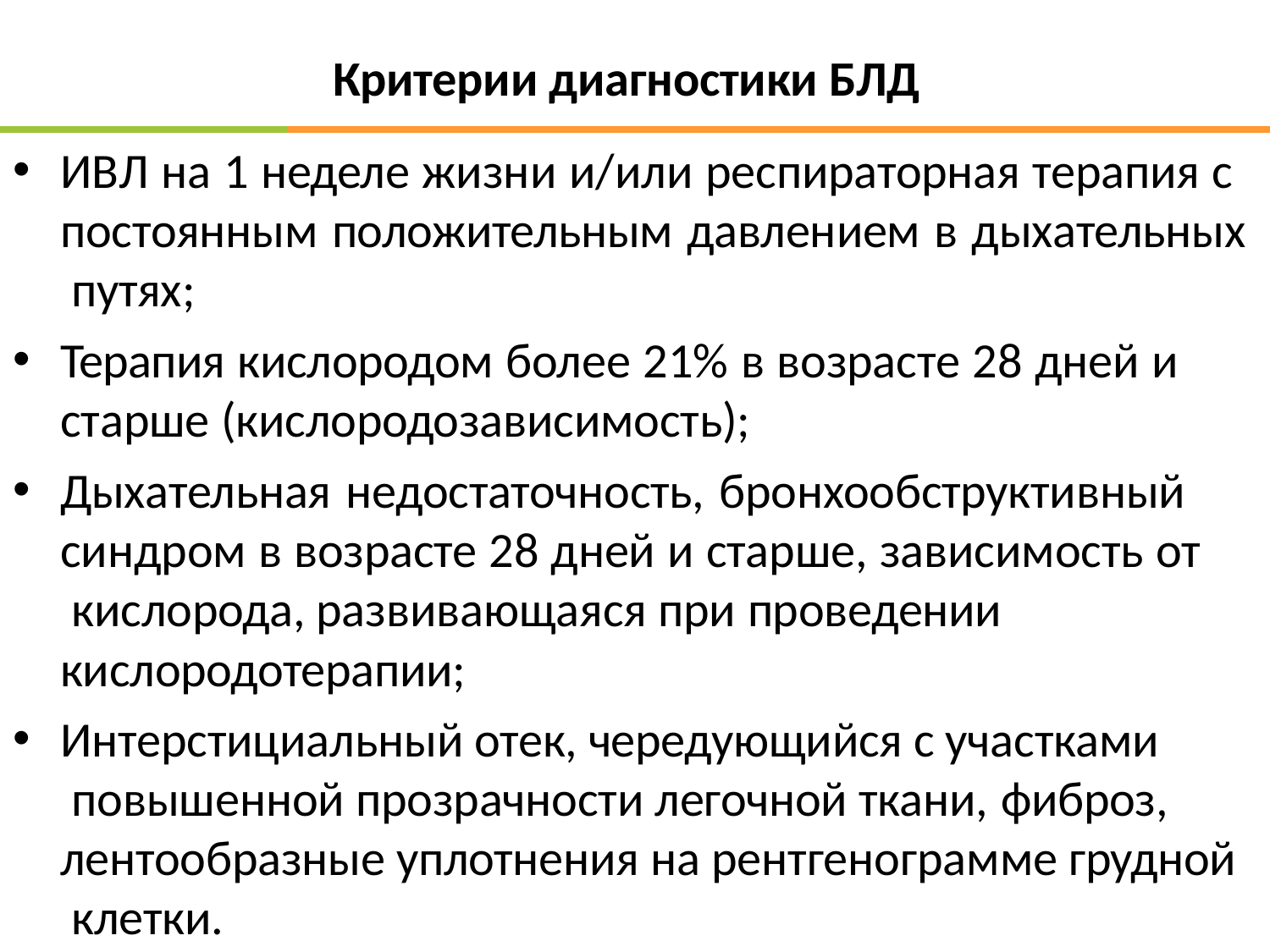

Критерии диагностики БЛД
ИВЛ на 1 неделе жизни и/или респираторная терапия с  постоянным положительным давлением в дыхательных  путях;
Терапия кислородом более 21% в возрасте 28 дней и  старше (кислородозависимость);
Дыхательная недостаточность, бронхообструктивный  синдром в возрасте 28 дней и старше, зависимость от  кислорода, развивающаяся при проведении
кислородотерапии;
Интерстициальный отек, чередующийся с участками  повышенной прозрачности легочной ткани, фиброз,
лентообразные уплотнения на рентгенограмме грудной  клетки.